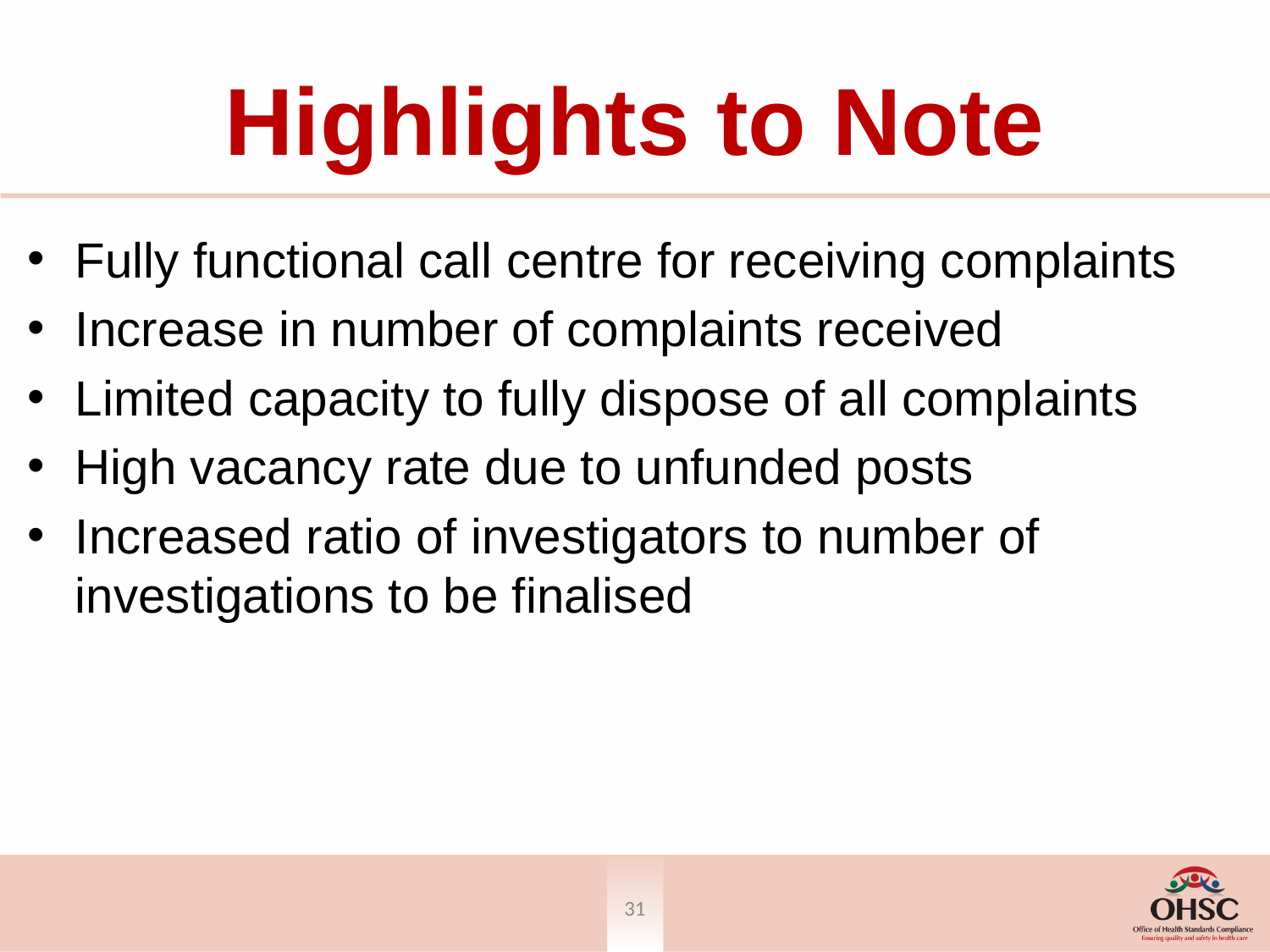

# Highlights to Note
Fully functional call centre for receiving complaints
Increase in number of complaints received
Limited capacity to fully dispose of all complaints
High vacancy rate due to unfunded posts
Increased ratio of investigators to number of investigations to be finalised
31